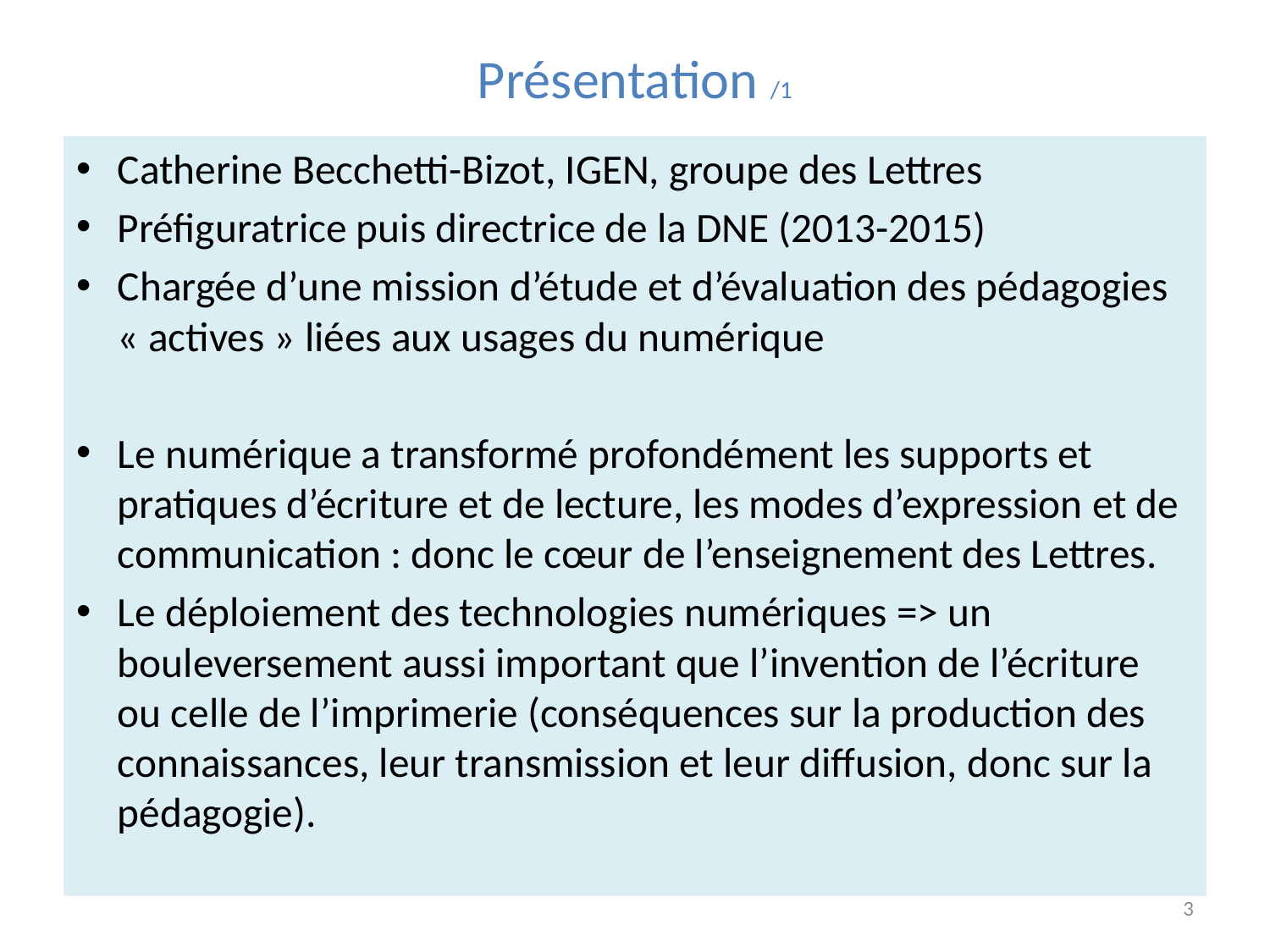

# Présentation /1
Catherine Becchetti-Bizot, IGEN, groupe des Lettres
Préfiguratrice puis directrice de la DNE (2013-2015)
Chargée d’une mission d’étude et d’évaluation des pédagogies « actives » liées aux usages du numérique

Le numérique a transformé profondément les supports et pratiques d’écriture et de lecture, les modes d’expression et de communication : donc le cœur de l’enseignement des Lettres.
Le déploiement des technologies numériques => un bouleversement aussi important que l’invention de l’écriture ou celle de l’imprimerie (conséquences sur la production des connaissances, leur transmission et leur diffusion, donc sur la pédagogie).

3